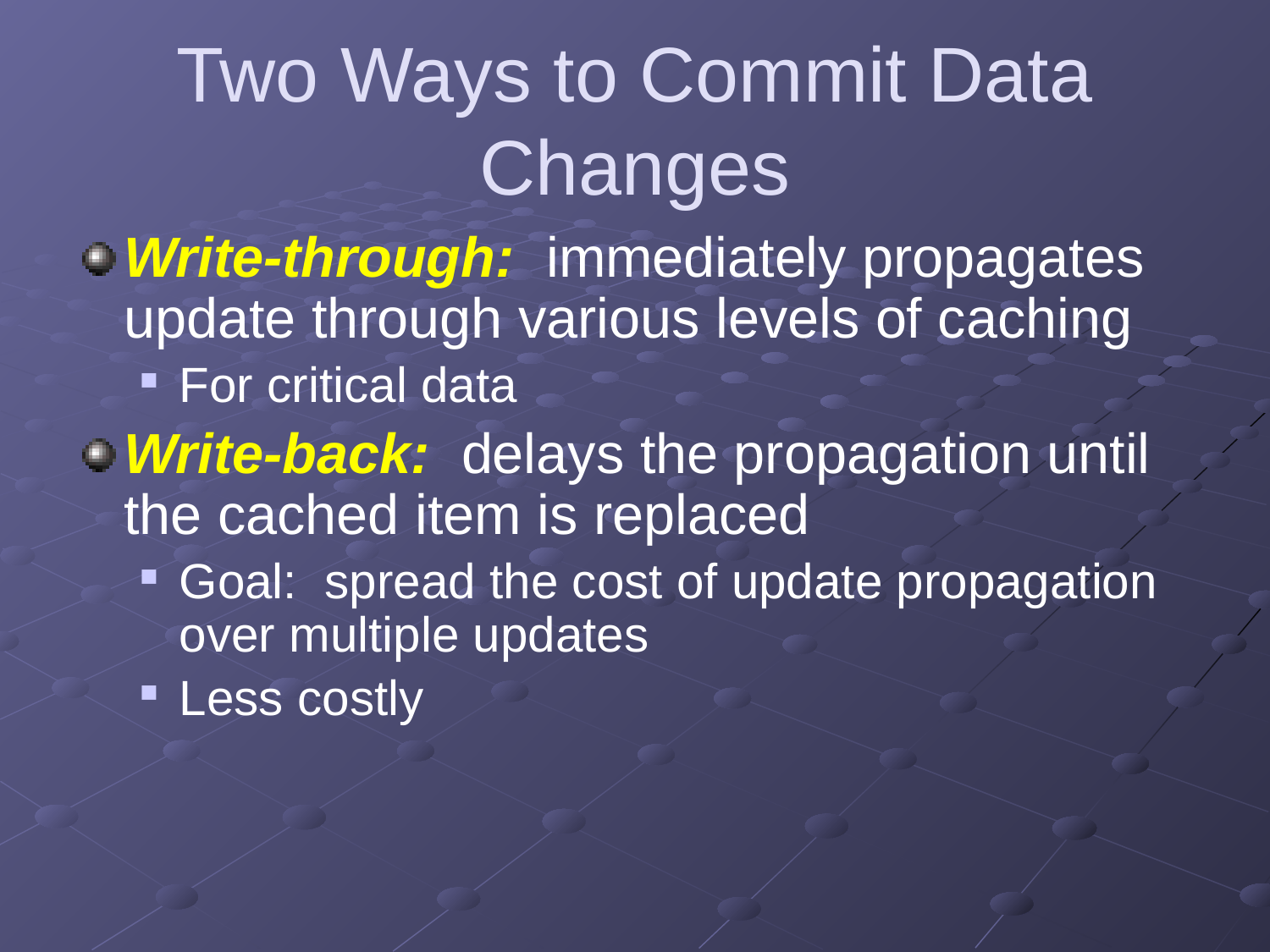

# Two Ways to Commit Data Changes
Write-through:  immediately propagates update through various levels of caching
For critical data
Write-back:  delays the propagation until the cached item is replaced
Goal:  spread the cost of update propagation over multiple updates
Less costly